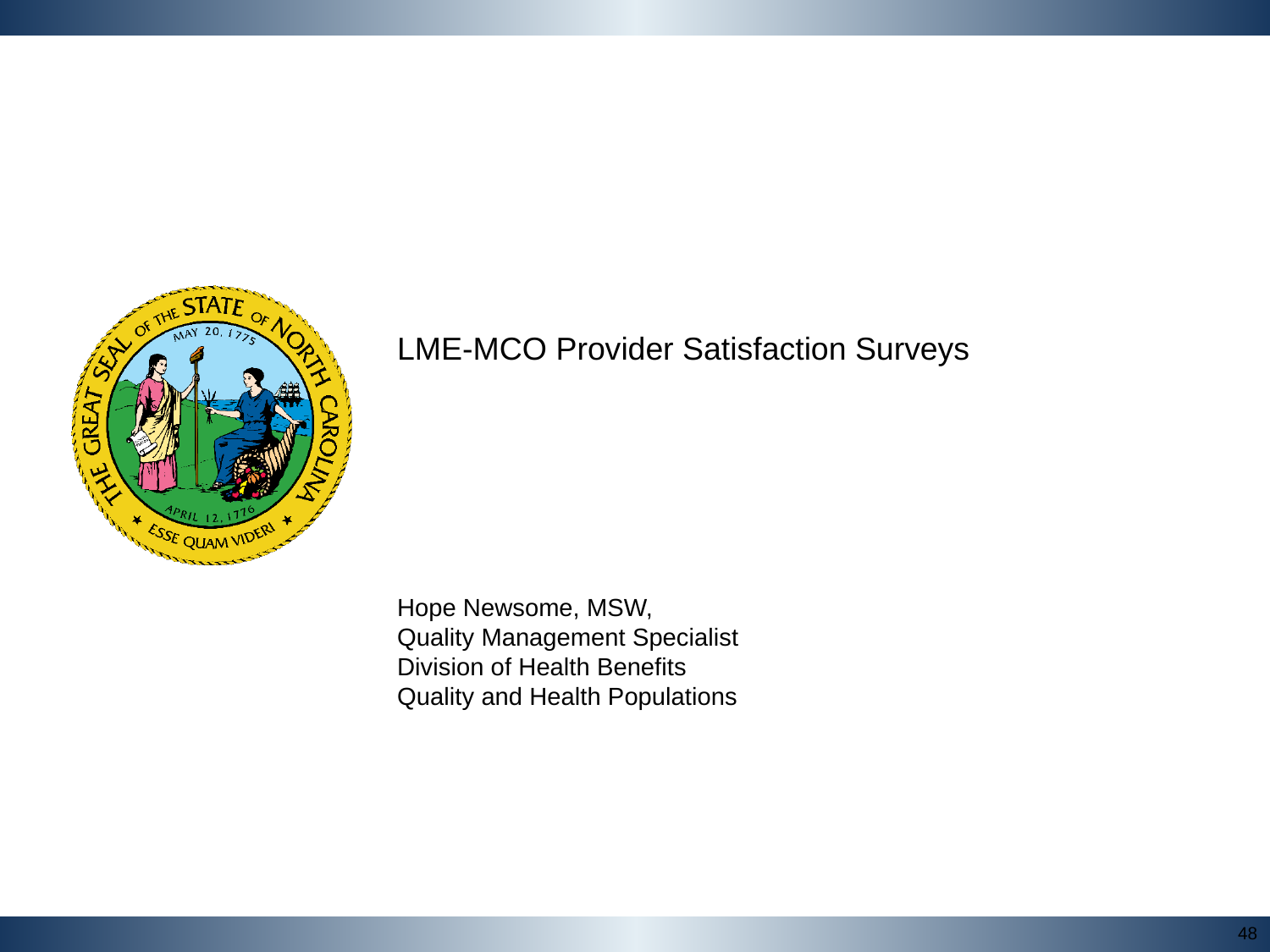

LME-MCO Provider Satisfaction Surveys

Hope Newsome, MSW,
Quality Management Specialist
Division of Health Benefits
Quality and Health Populations

48